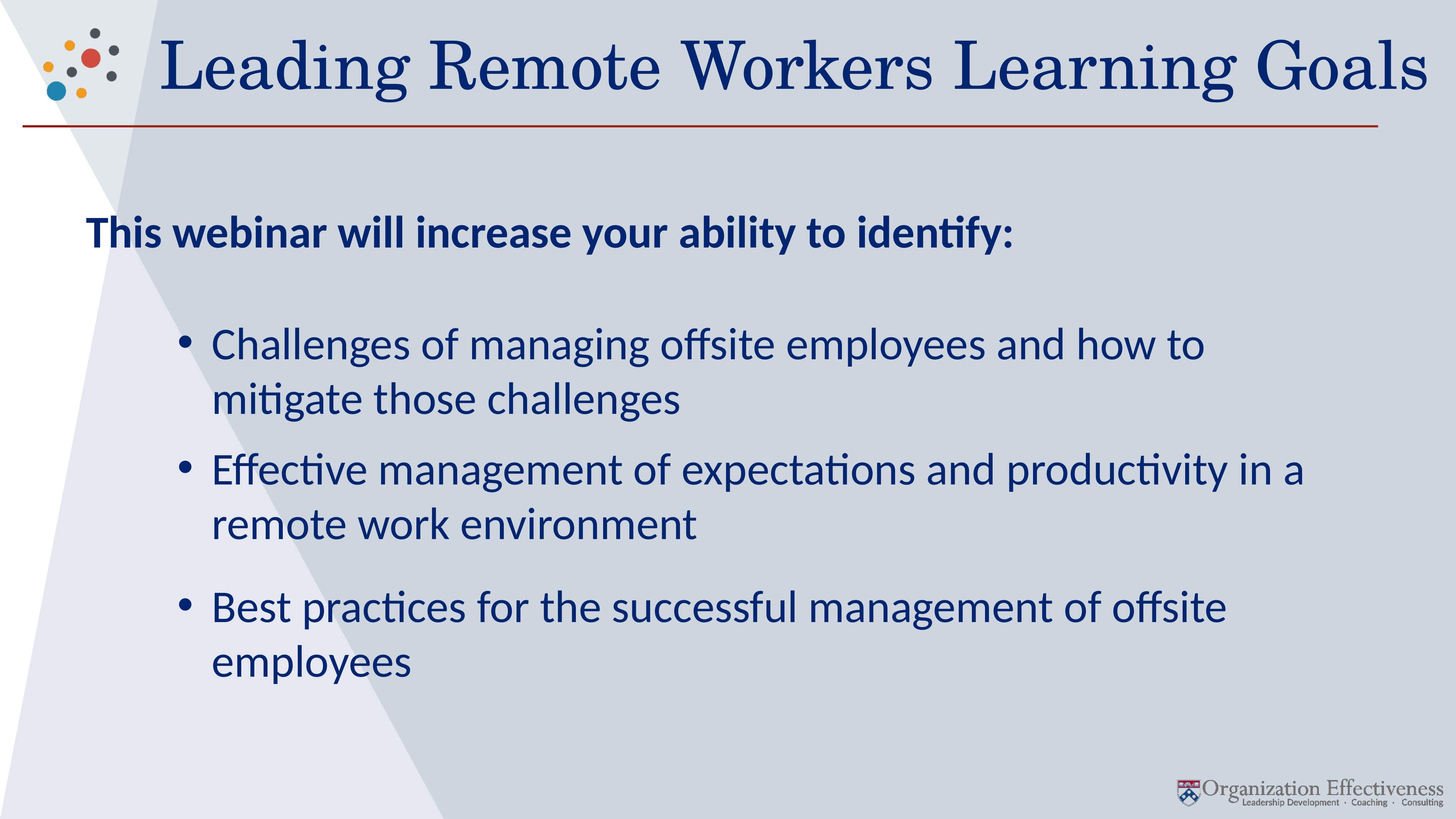

# Leading Remote Workers Learning Goals
This webinar will increase your ability to identify:
Challenges of managing offsite employees and how to mitigate those challenges
Effective management of expectations and productivity in a remote work environment
Best practices for the successful management of offsite employees